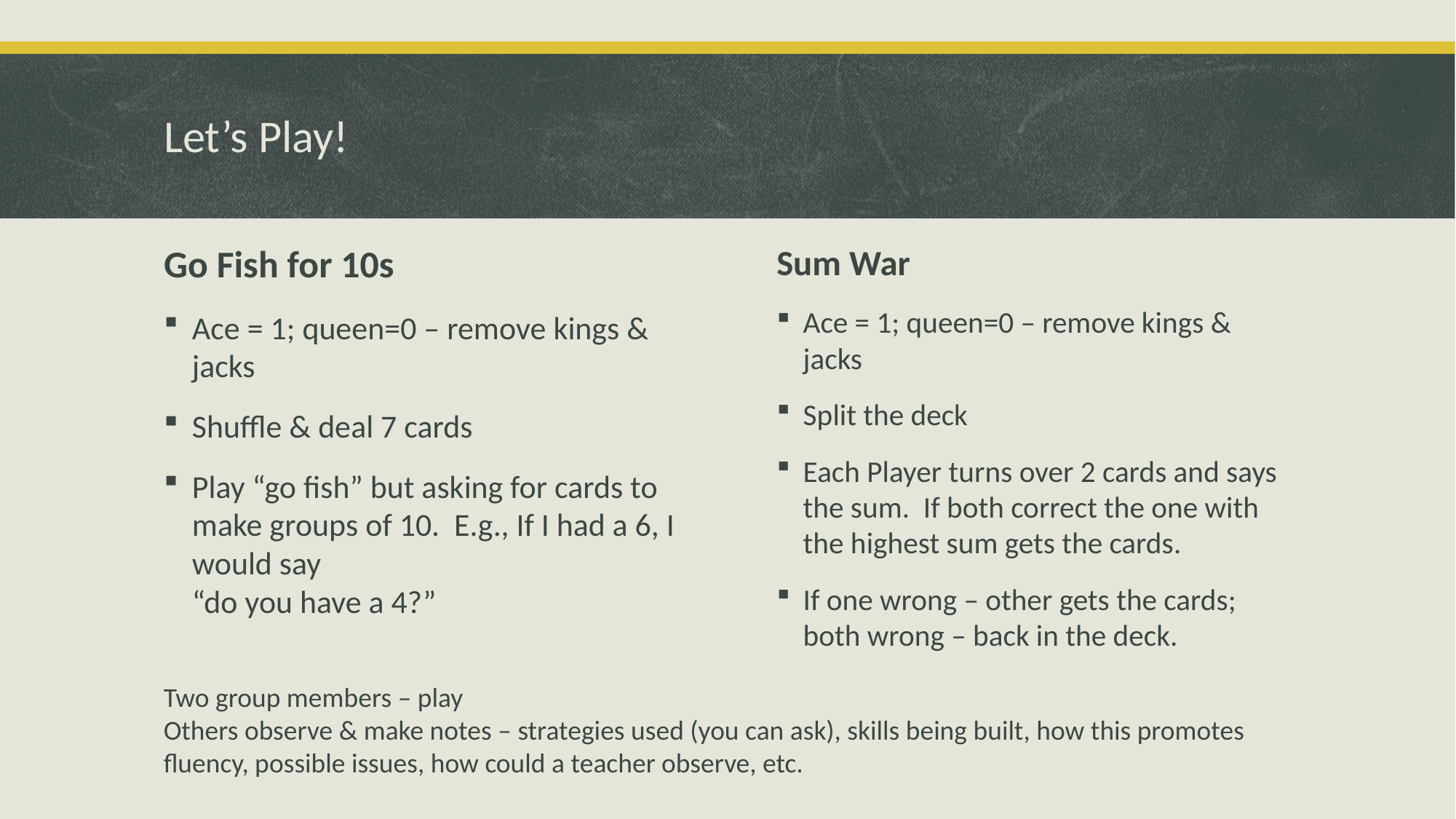

# Let’s Play!
Go Fish for 10s
Ace = 1; queen=0 – remove kings & jacks
Shuffle & deal 7 cards
Play “go fish” but asking for cards to make groups of 10.  E.g., If I had a 6, I would say
“do you have a 4?”
Sum War
Ace = 1; queen=0 – remove kings & jacks
Split the deck
Each Player turns over 2 cards and says the sum.  If both correct the one with the highest sum gets the cards.
If one wrong – other gets the cards; both wrong – back in the deck.

Two group members – play
Others observe & make notes – strategies used (you can ask), skills being built, how this promotes fluency, possible issues, how could a teacher observe, etc.